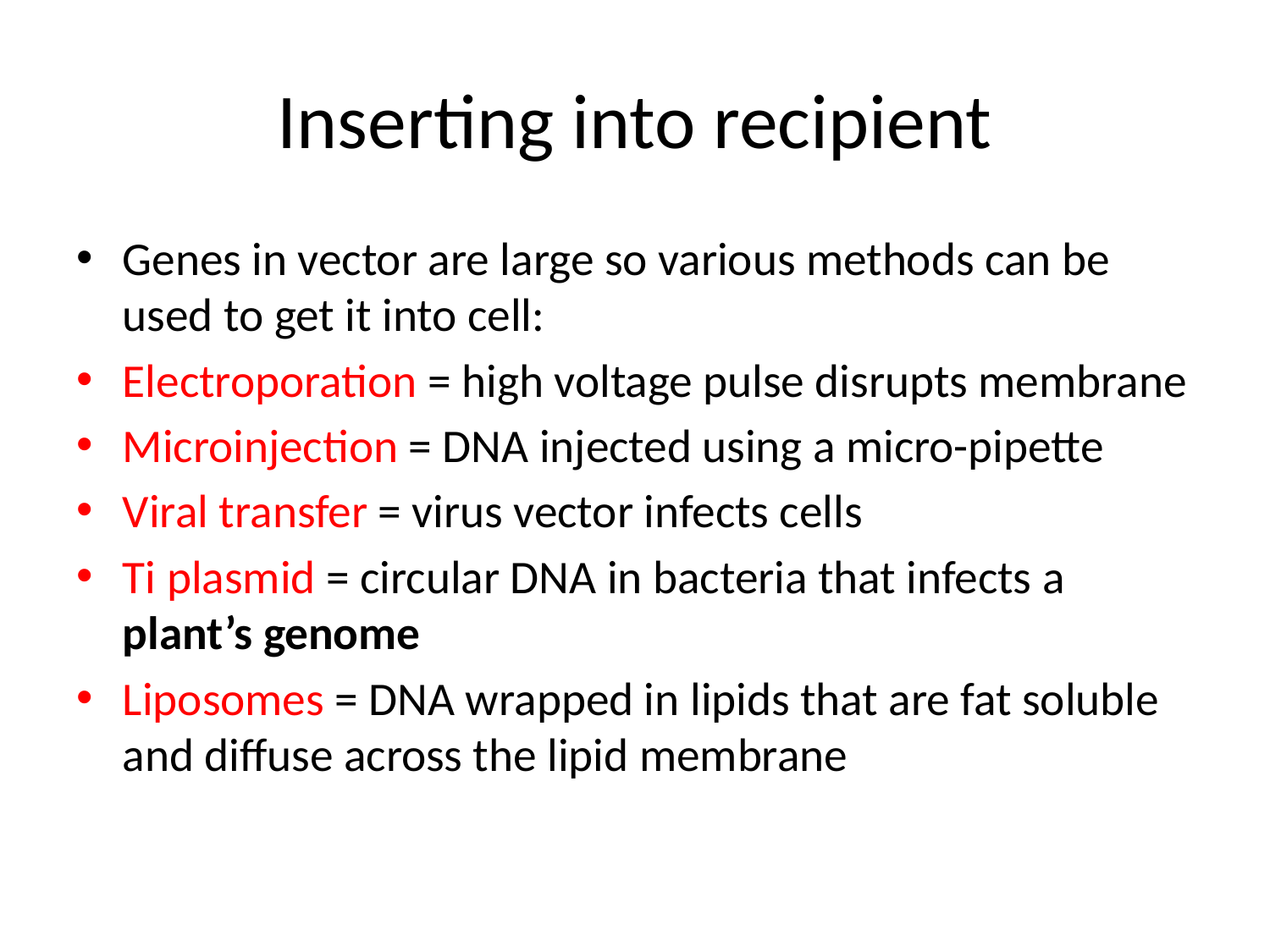

# Inserting into recipient
Genes in vector are large so various methods can be used to get it into cell:
Electroporation = high voltage pulse disrupts membrane
Microinjection = DNA injected using a micro-pipette
Viral transfer = virus vector infects cells
Ti plasmid = circular DNA in bacteria that infects a plant’s genome
Liposomes = DNA wrapped in lipids that are fat soluble and diffuse across the lipid membrane